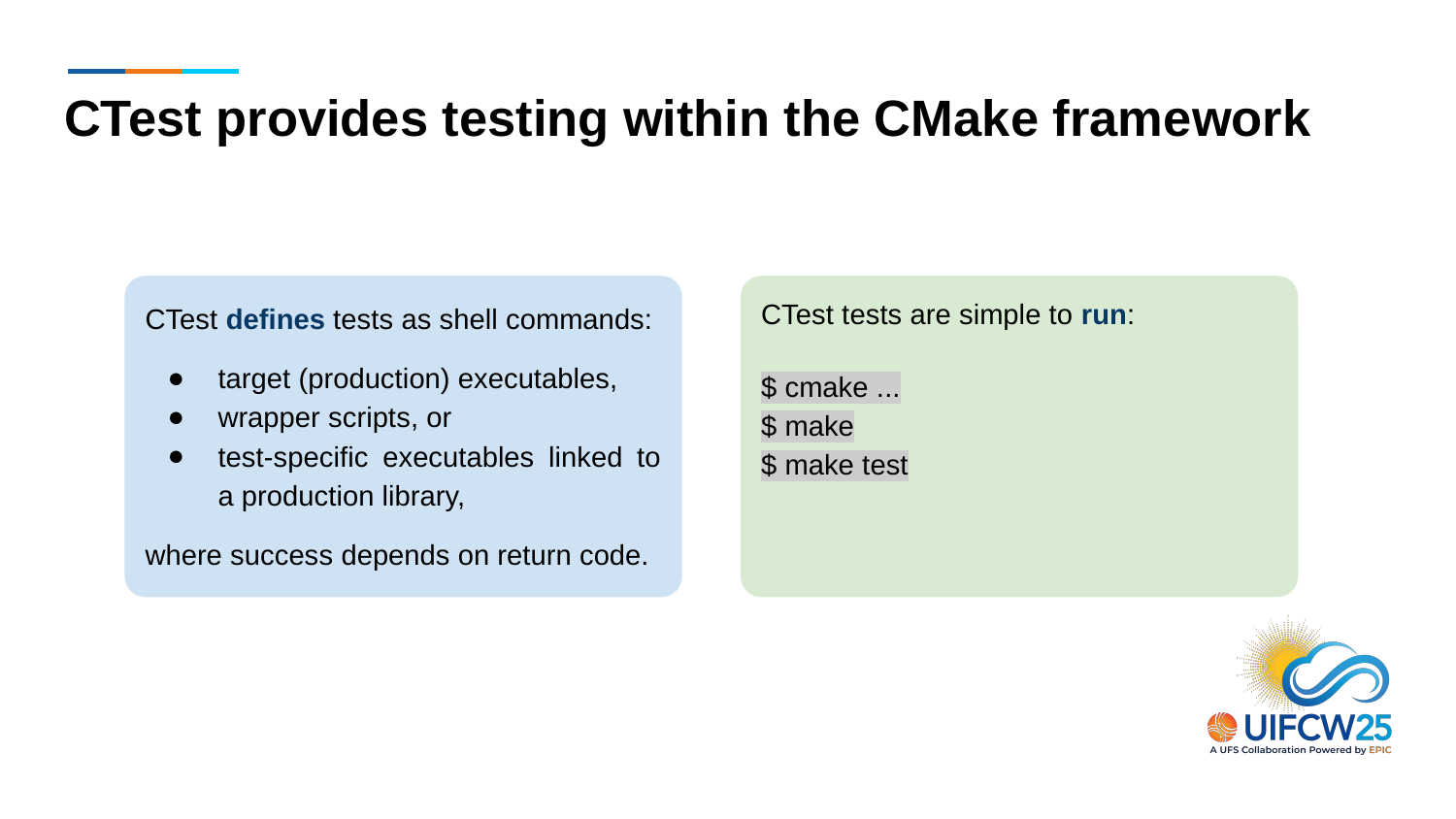

# CTest provides testing within the CMake framework
CTest defines tests as shell commands:
target (production) executables,
wrapper scripts, or
test-specific executables linked to a production library,
where success depends on return code.
CTest tests are simple to run:

$ cmake ...
$ make
$ make test